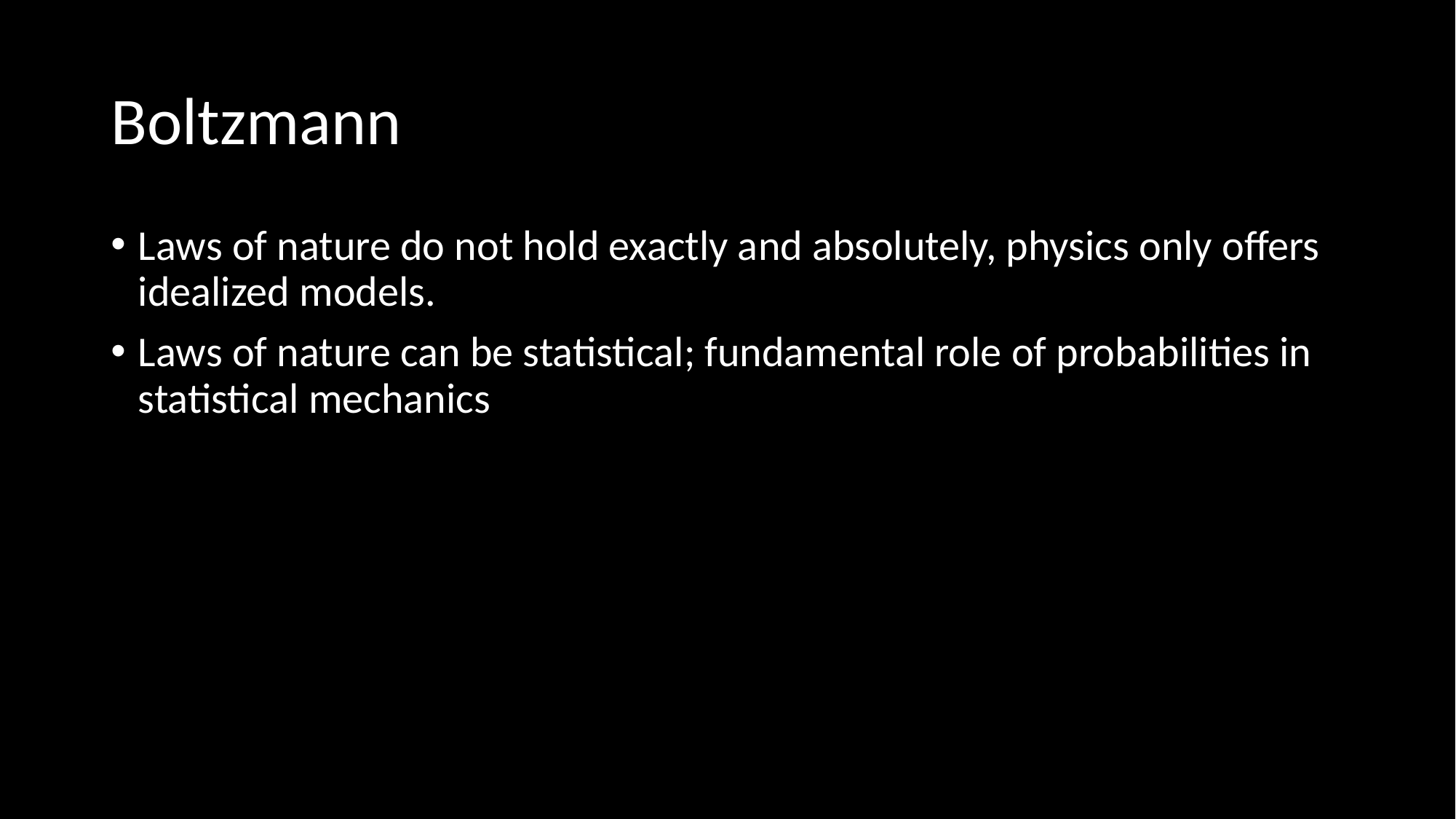

# Boltzmann
Laws of nature do not hold exactly and absolutely, physics only offers idealized models.
Laws of nature can be statistical; fundamental role of probabilities in statistical mechanics